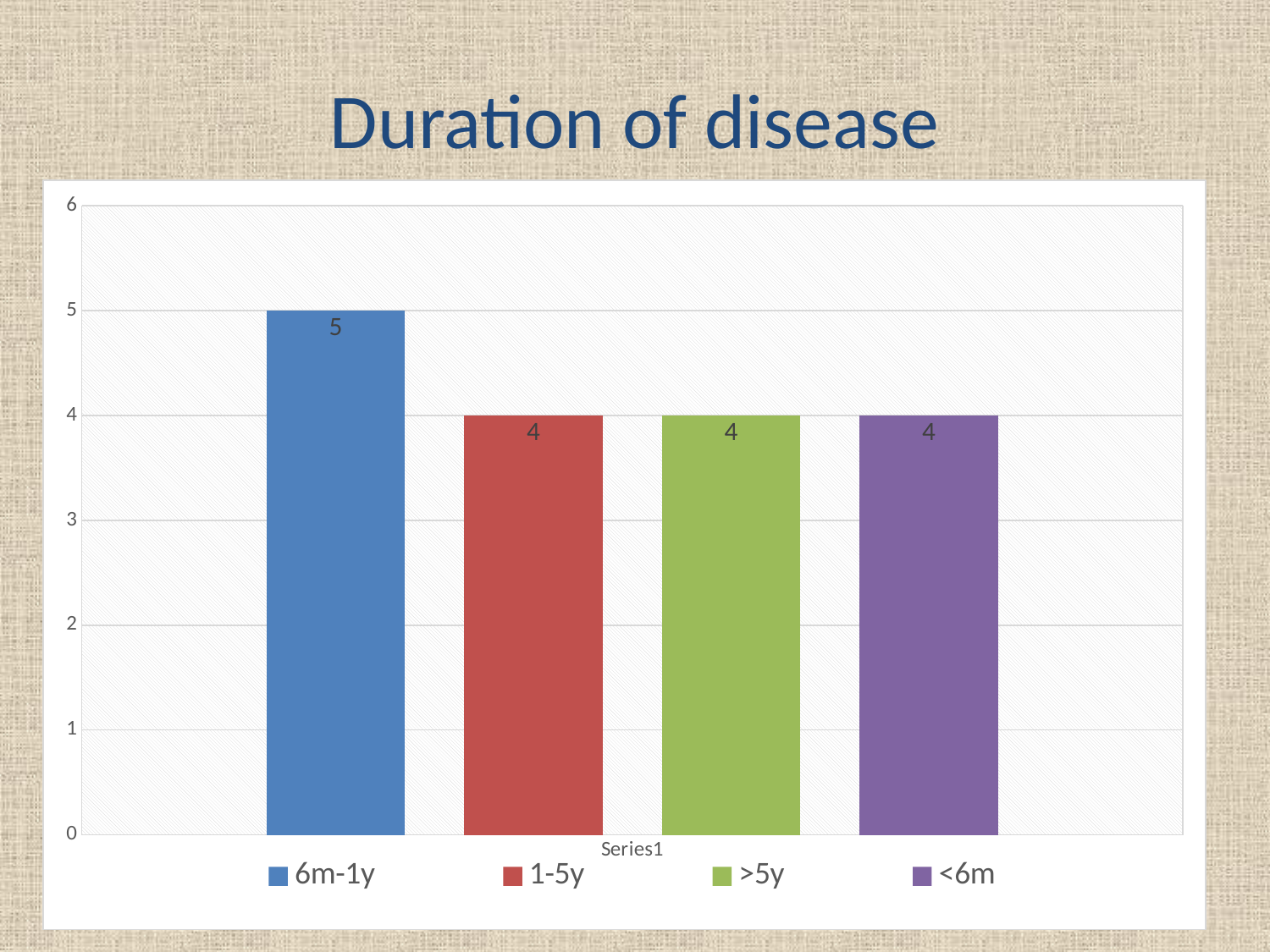

# Duration of disease

### Chart

| Category | 6m-1y | 1-5y | >5y | <6m |
|---|---|---|---|---|
|  | 5.0 | 4.0 | 4.0 | 4.0 |